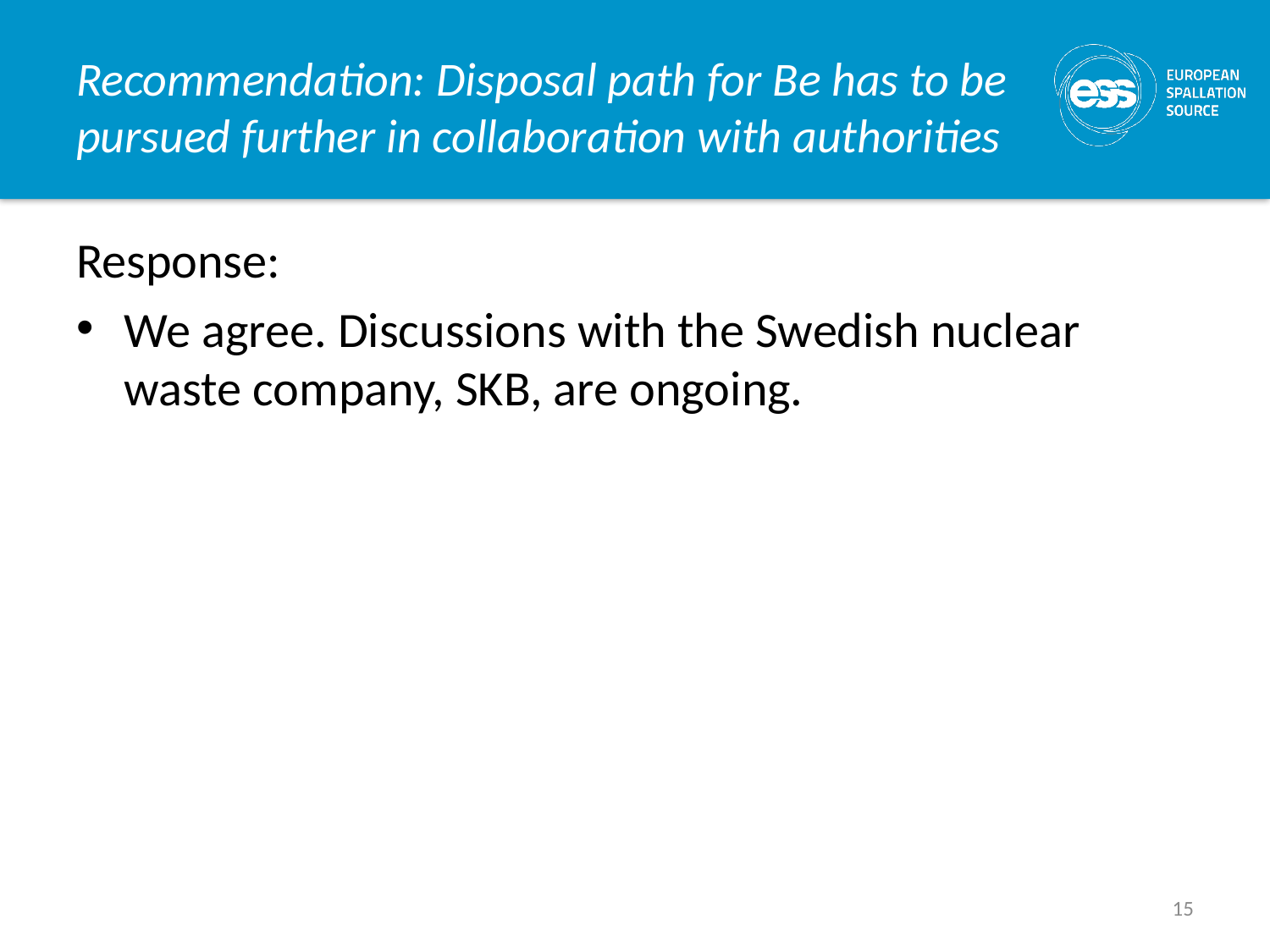

# Recommendation: Disposal path for Be has to be pursued further in collaboration with authorities
Response:
We agree. Discussions with the Swedish nuclear waste company, SKB, are ongoing.
15